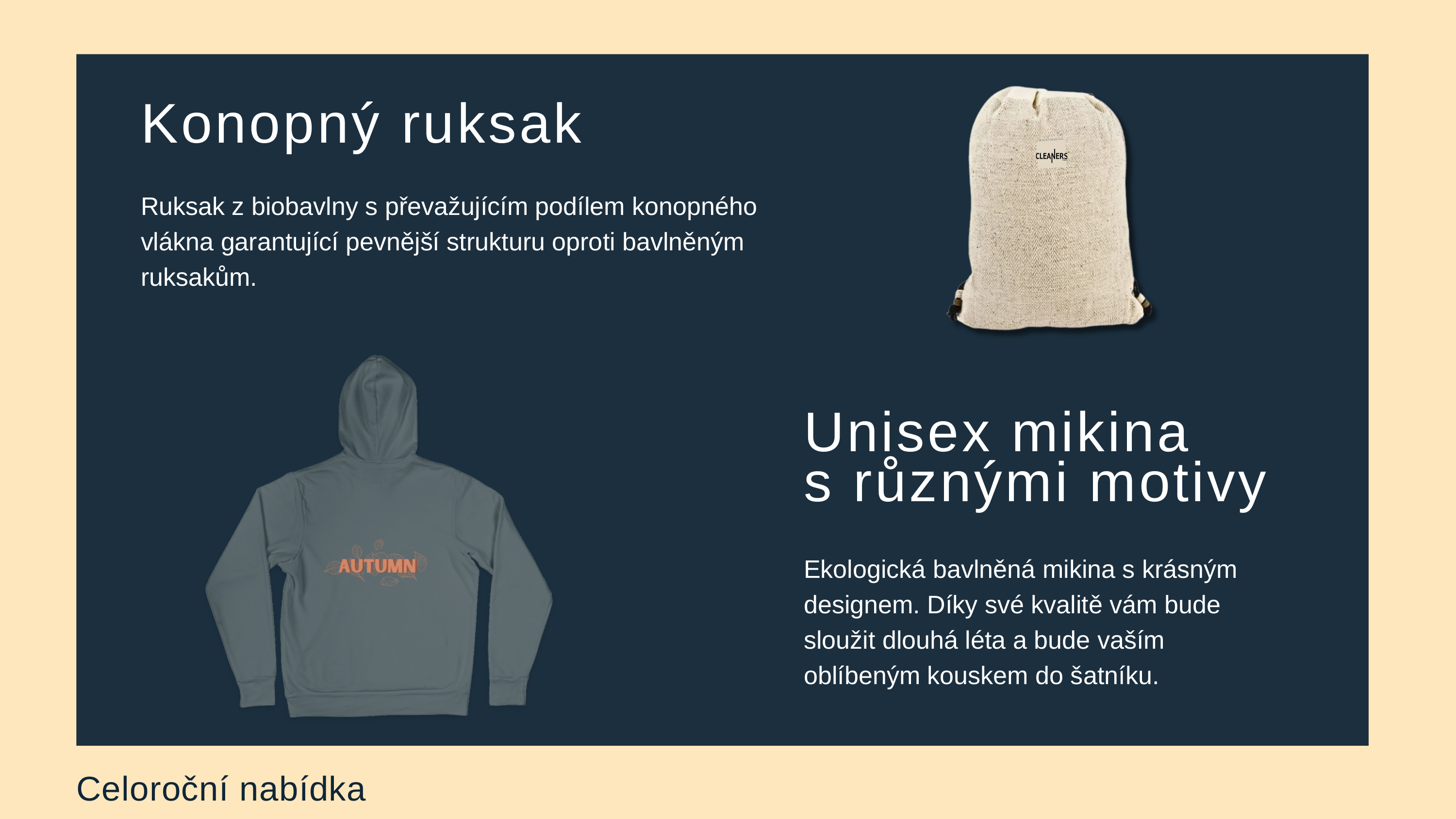

Konopný ruksak

Ruksak z biobavlny s převažujícím podílem konopného vlákna garantující pevnější strukturu oproti bavlněným ruksakům.

Unisex mikina
s různými motivy
Ekologická bavlněná mikina s krásným designem. Díky své kvalitě vám bude sloužit dlouhá léta a bude vaším oblíbeným kouskem do šatníku.

Celoroční nabídka